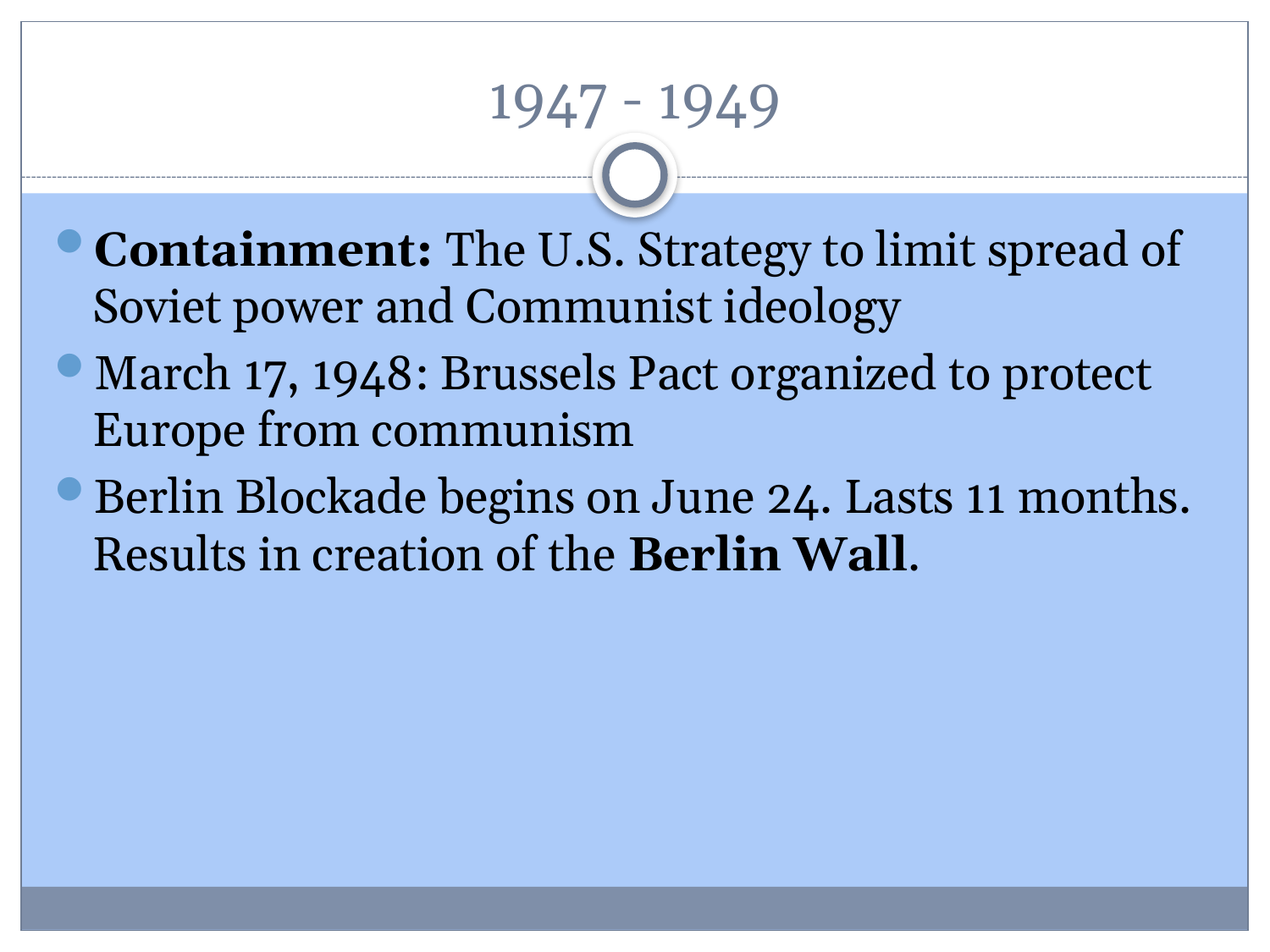

# 1947 - 1949
Containment: The U.S. Strategy to limit spread of Soviet power and Communist ideology
March 17, 1948: Brussels Pact organized to protect Europe from communism
Berlin Blockade begins on June 24. Lasts 11 months. Results in creation of the Berlin Wall.